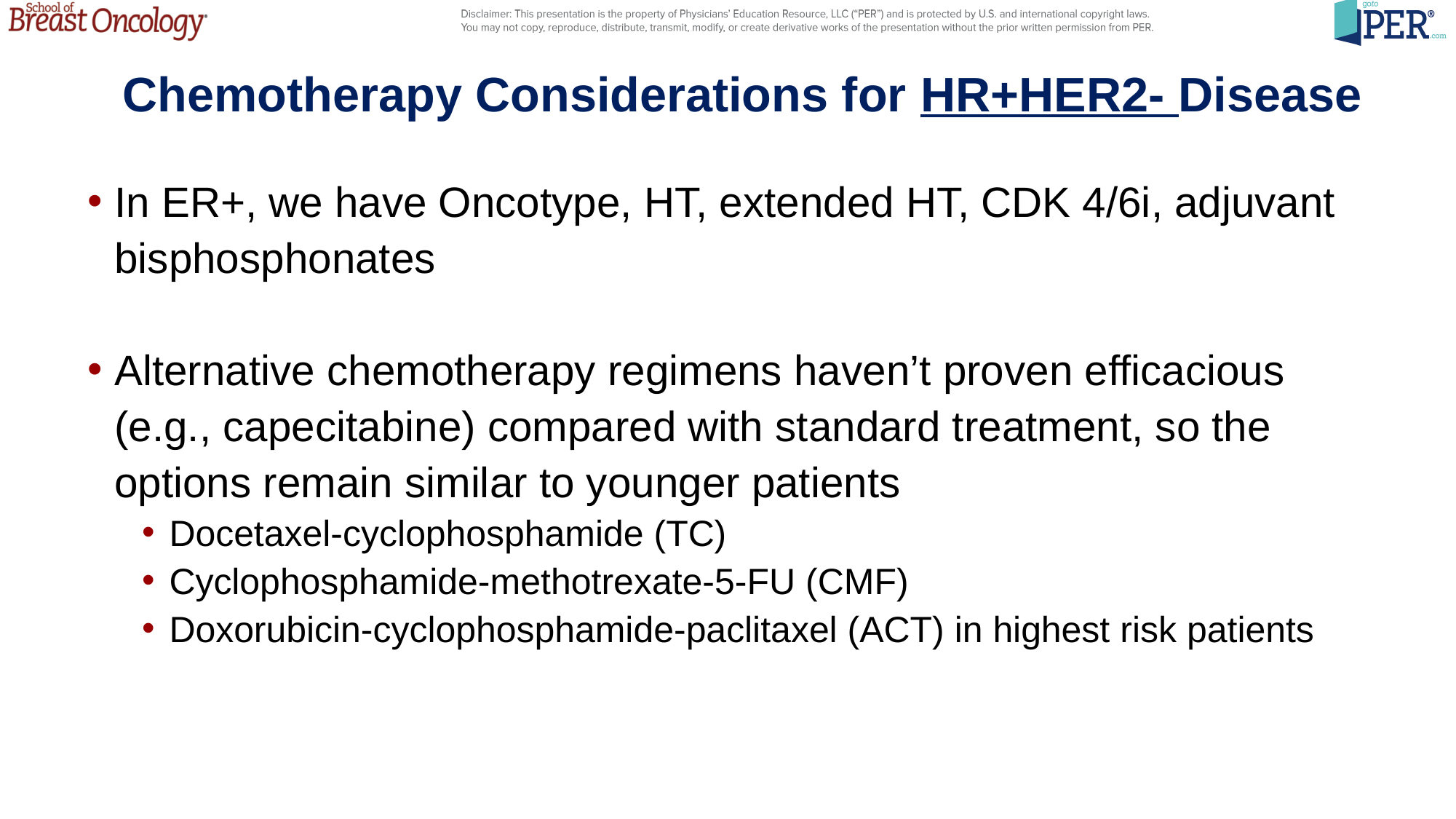

# Chemotherapy Considerations for HR+HER2- Disease
In ER+, we have Oncotype, HT, extended HT, CDK 4/6i, adjuvant bisphosphonates

Alternative chemotherapy regimens haven’t proven efficacious (e.g., capecitabine) compared with standard treatment, so the options remain similar to younger patients
Docetaxel-cyclophosphamide (TC)
Cyclophosphamide-methotrexate-5-FU (CMF)
Doxorubicin-cyclophosphamide-paclitaxel (ACT) in highest risk patients